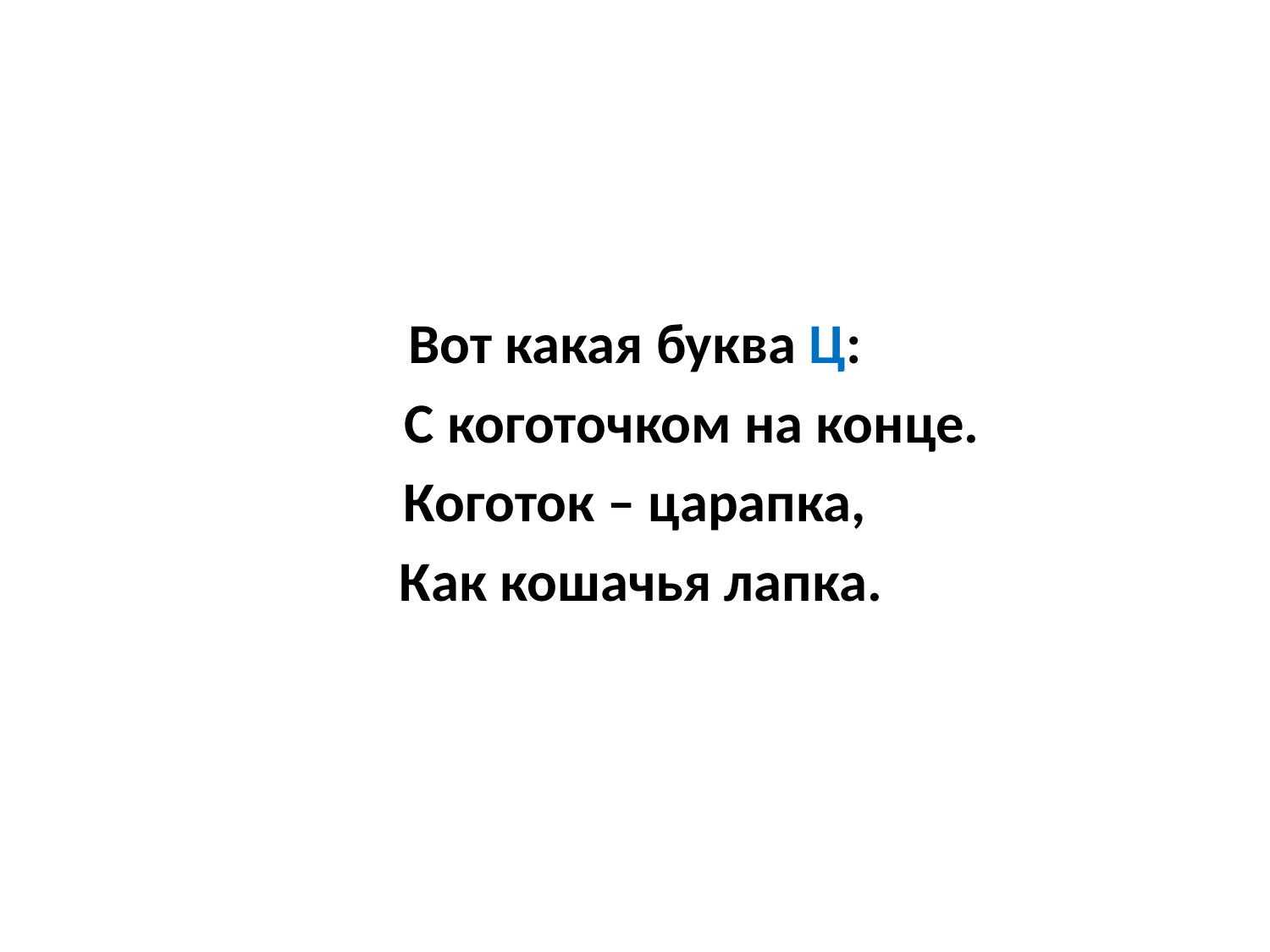

#

Вот какая буква Ц:
         С коготочком на конце.
Коготок – царапка,
 Как кошачья лапка.